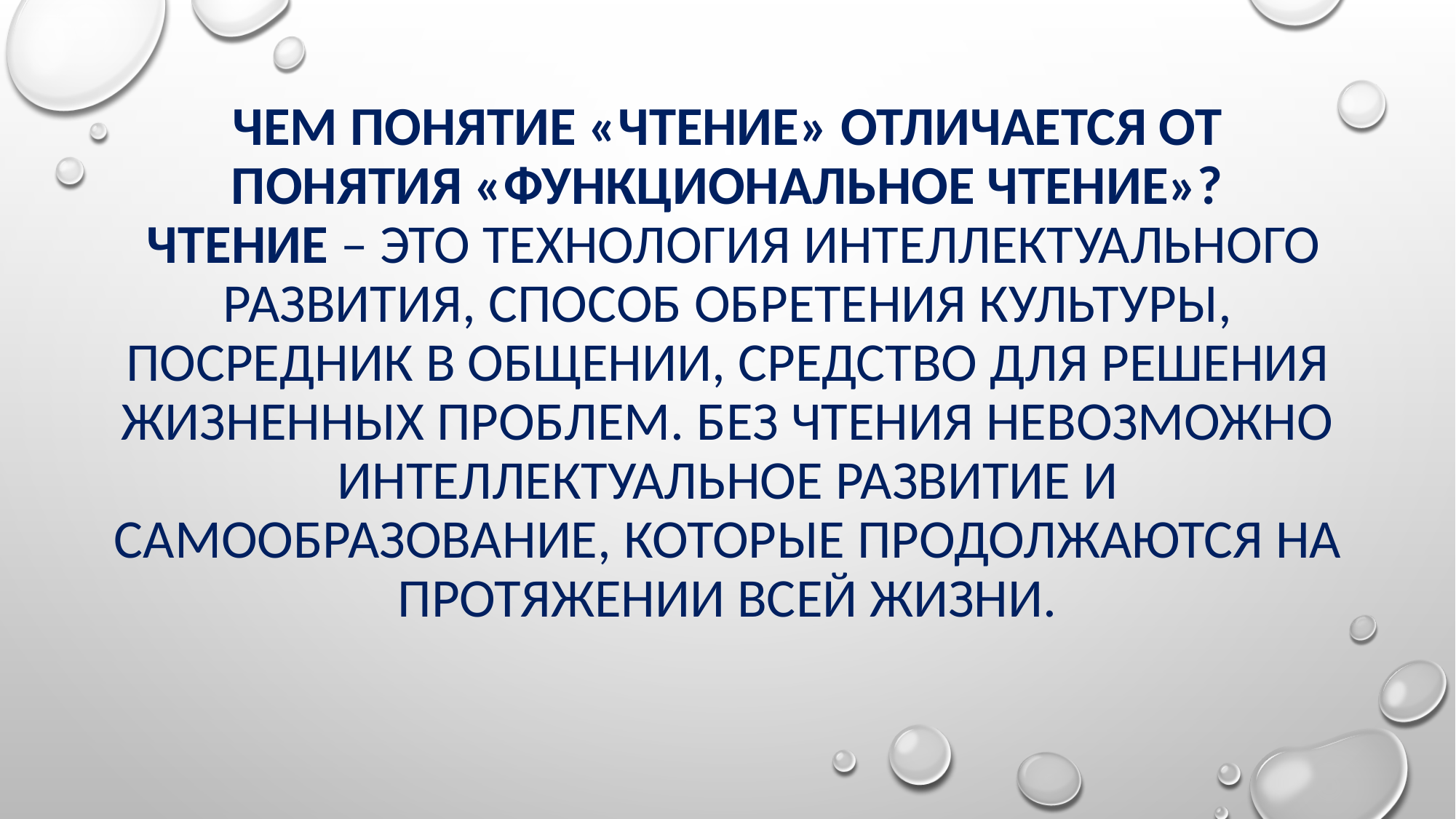

# Чем понятие «чтение» отличается от понятия «функциональное чтение»? Чтение – это технология интеллектуального развития, способ обретения культуры, посредник в общении, средство для решения жизненных проблем. Без чтения невозможно интеллектуальное развитие и самообразование, которые продолжаются на протяжении всей жизни.